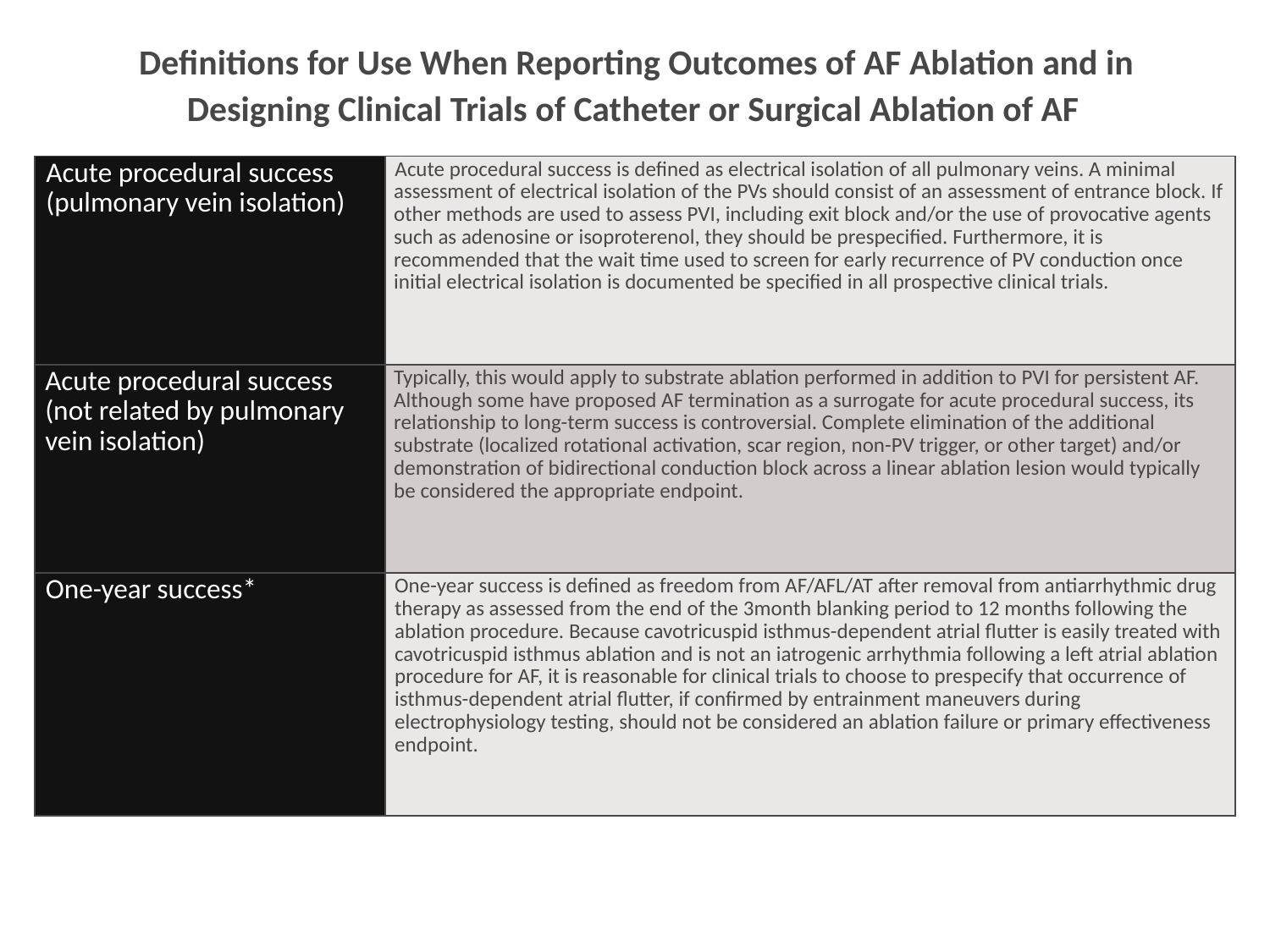

Definitions for Use When Reporting Outcomes of AF Ablation and in Designing Clinical Trials of Catheter or Surgical Ablation of AF
| Acute procedural success (pulmonary vein isolation) | Acute procedural success is defined as electrical isolation of all pulmonary veins. A minimal assessment of electrical isolation of the PVs should consist of an assessment of entrance block. If other methods are used to assess PVI, including exit block and/or the use of provocative agents such as adenosine or isoproterenol, they should be prespecified. Furthermore, it is recommended that the wait time used to screen for early recurrence of PV conduction once initial electrical isolation is documented be specified in all prospective clinical trials. |
| --- | --- |
| Acute procedural success (not related by pulmonary vein isolation) | Typically, this would apply to substrate ablation performed in addition to PVI for persistent AF. Although some have proposed AF termination as a surrogate for acute procedural success, its relationship to long-term success is controversial. Complete elimination of the additional substrate (localized rotational activation, scar region, non-PV trigger, or other target) and/or demonstration of bidirectional conduction block across a linear ablation lesion would typically be considered the appropriate endpoint. |
| One-year success\* | One-year success is defined as freedom from AF/AFL/AT after removal from antiarrhythmic drug therapy as assessed from the end of the 3month blanking period to 12 months following the ablation procedure. Because cavotricuspid isthmus-dependent atrial flutter is easily treated with cavotricuspid isthmus ablation and is not an iatrogenic arrhythmia following a left atrial ablation procedure for AF, it is reasonable for clinical trials to choose to prespecify that occurrence of isthmus-dependent atrial flutter, if confirmed by entrainment maneuvers during electrophysiology testing, should not be considered an ablation failure or primary effectiveness endpoint. |